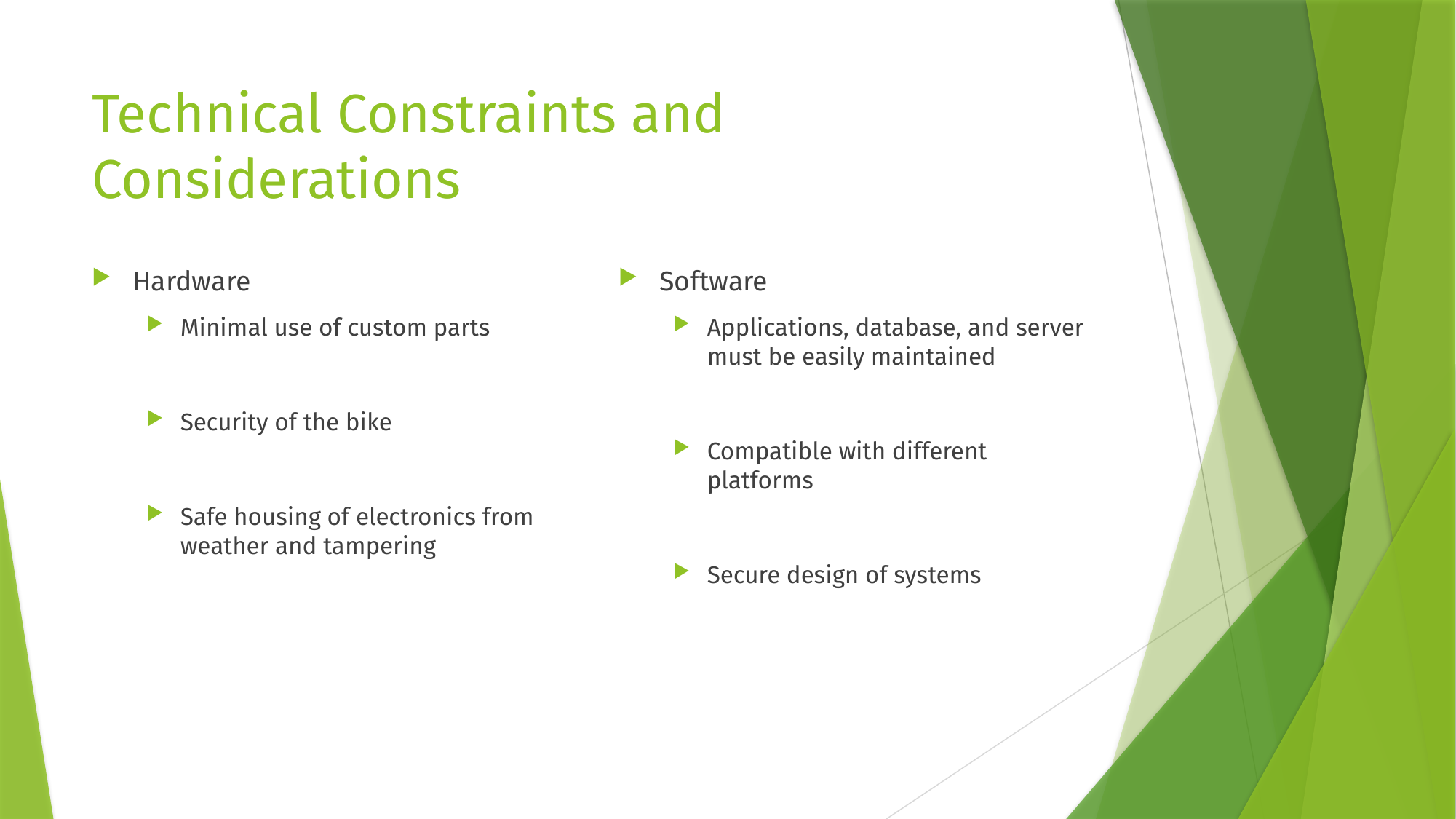

# Technical Constraints and Considerations
Hardware
Minimal use of custom parts

Security of the bike

Safe housing of electronics from weather and tampering

Software
Applications, database, and server must be easily maintained

Compatible with different platforms

Secure design of systems